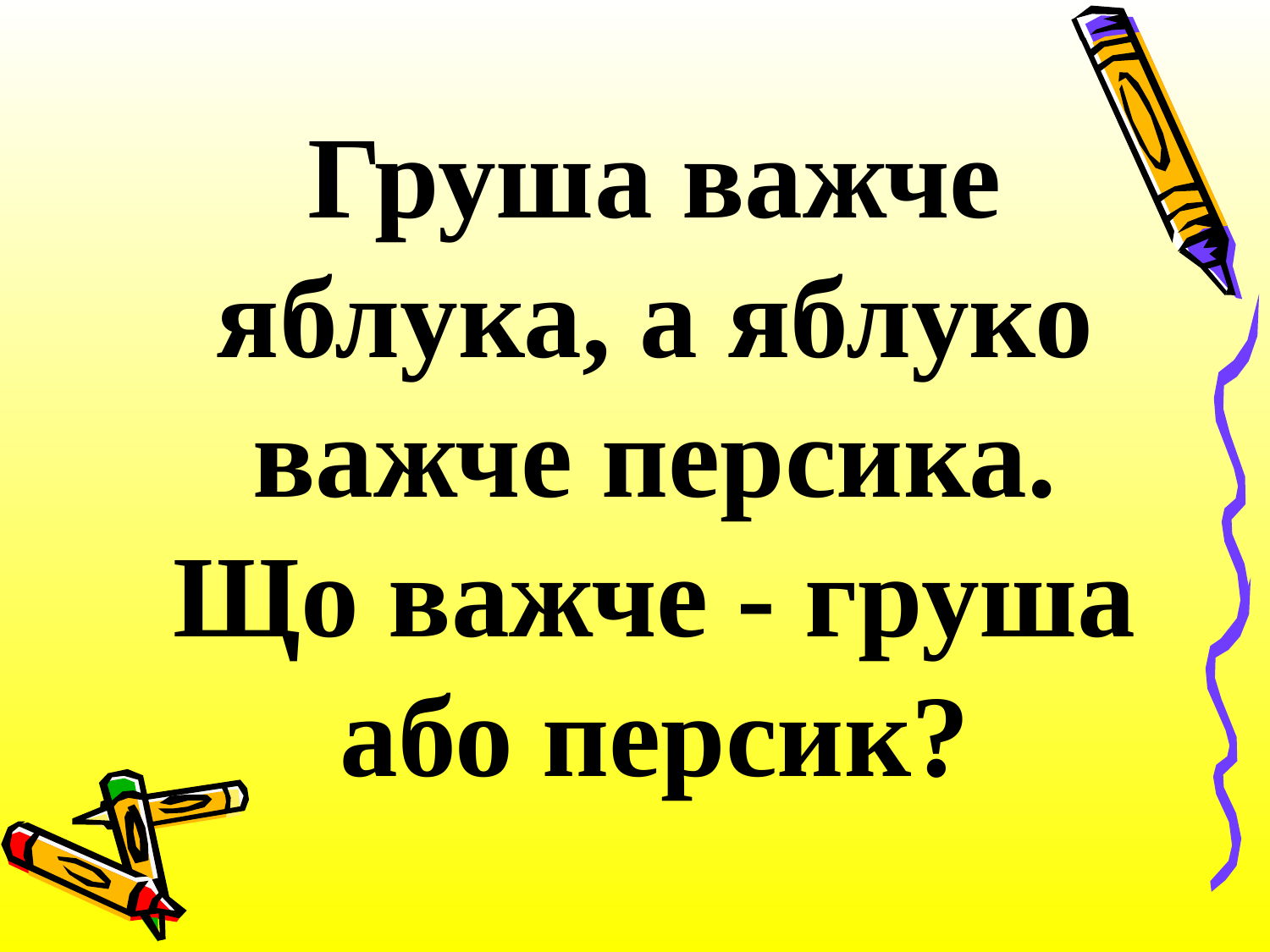

# Груша важче яблука, а яблуко важче персика. Що важче - груша або персик?